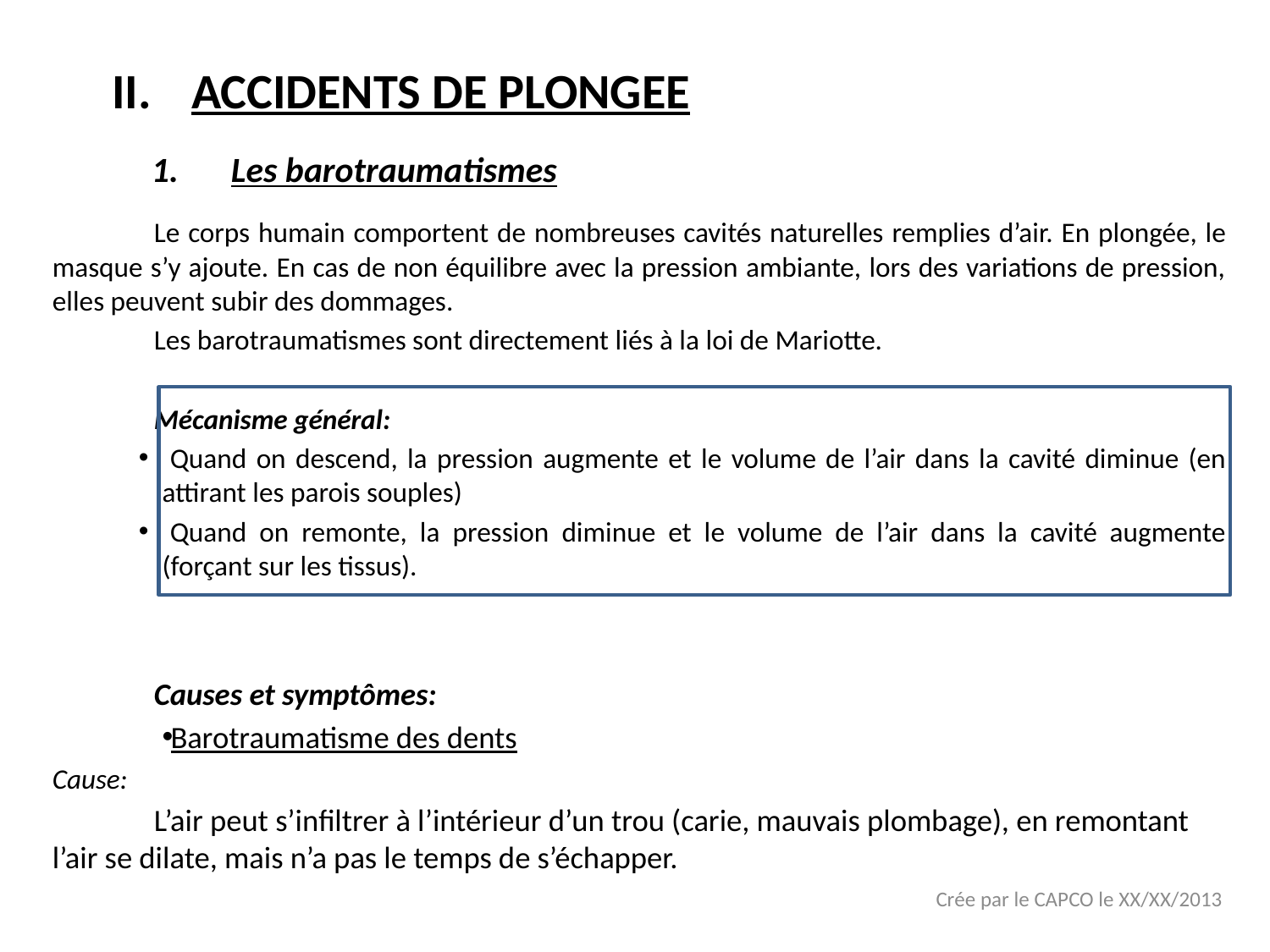

# ACCIDENTS DE PLONGEE
Les barotraumatismes
	Le corps humain comportent de nombreuses cavités naturelles remplies d’air. En plongée, le masque s’y ajoute. En cas de non équilibre avec la pression ambiante, lors des variations de pression, elles peuvent subir des dommages.
	Les barotraumatismes sont directement liés à la loi de Mariotte.

	Mécanisme général:
Quand on descend, la pression augmente et le volume de l’air dans la cavité diminue (en attirant les parois souples)
Quand on remonte, la pression diminue et le volume de l’air dans la cavité augmente (forçant sur les tissus).

	Causes et symptômes:
Barotraumatisme des dents
Cause:
	L’air peut s’infiltrer à l’intérieur d’un trou (carie, mauvais plombage), en remontant l’air se dilate, mais n’a pas le temps de s’échapper.

Crée par le CAPCO le XX/XX/2013